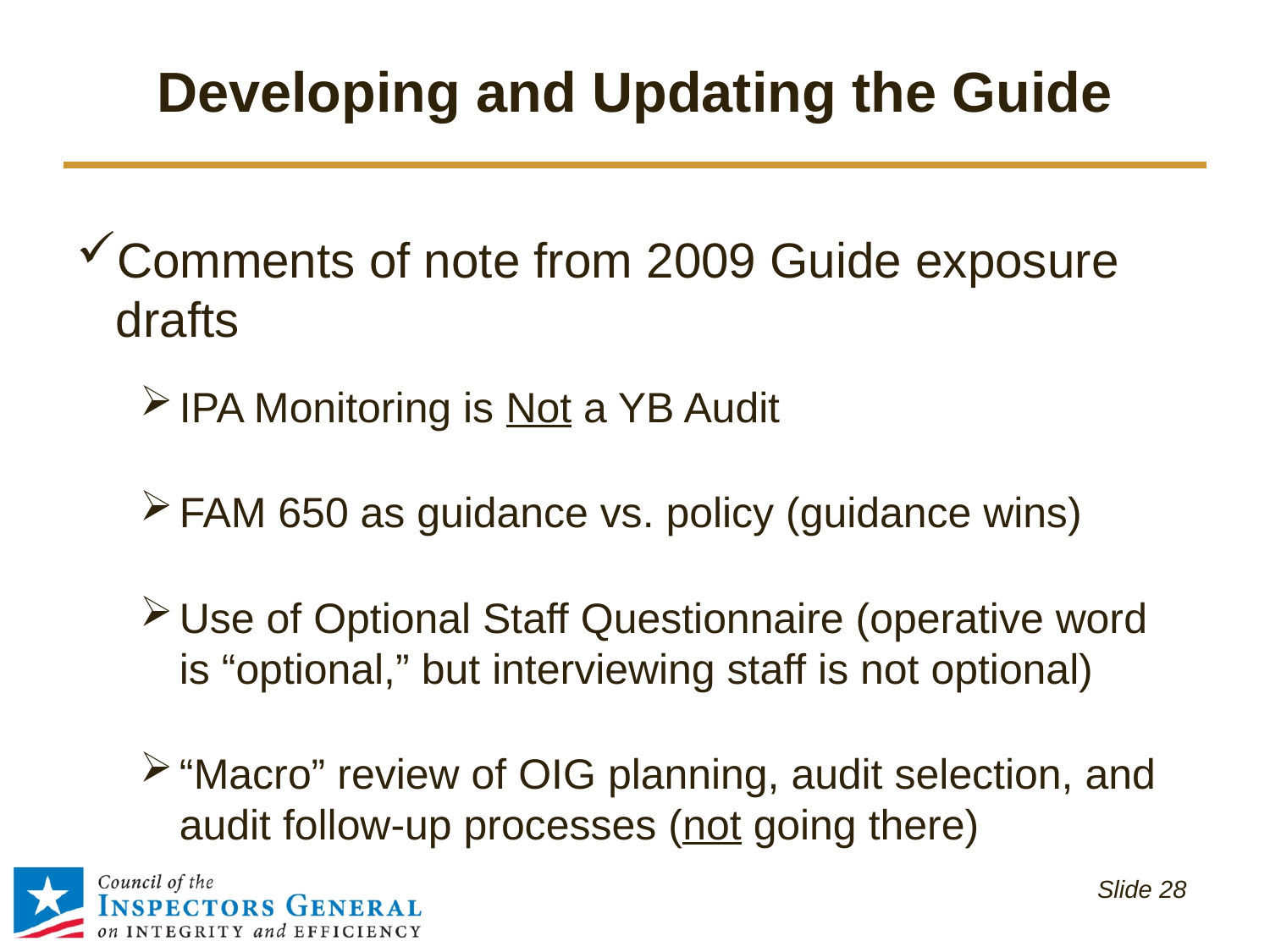

Developing and Updating the Guide
Comments of note from 2009 Guide exposure drafts

IPA Monitoring is Not a YB Audit

FAM 650 as guidance vs. policy (guidance wins)

Use of Optional Staff Questionnaire (operative word is “optional,” but interviewing staff is not optional)

“Macro” review of OIG planning, audit selection, and audit follow-up processes (not going there)

 Slide 28